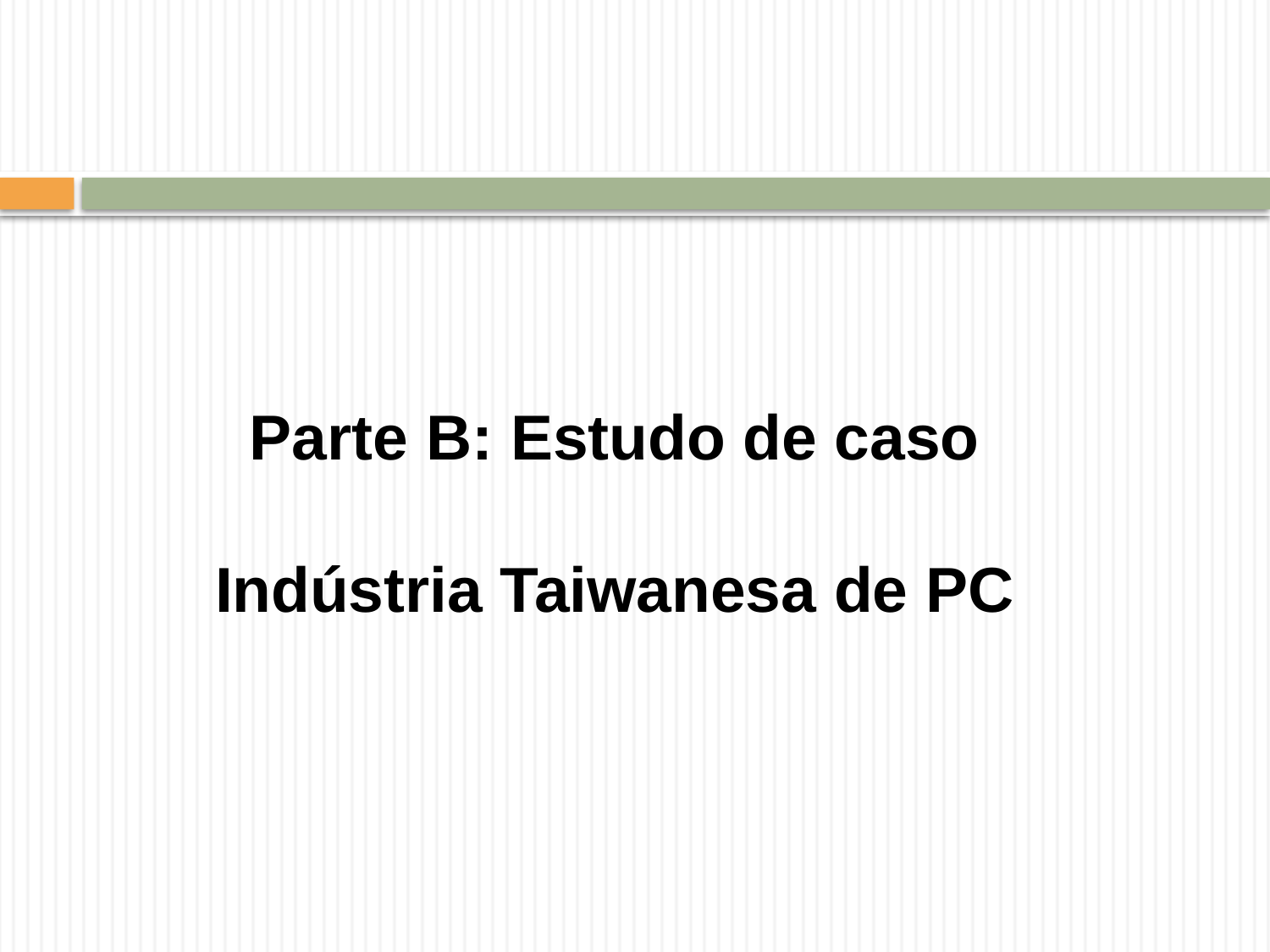

Parte B: Estudo de caso

Indústria Taiwanesa de PC